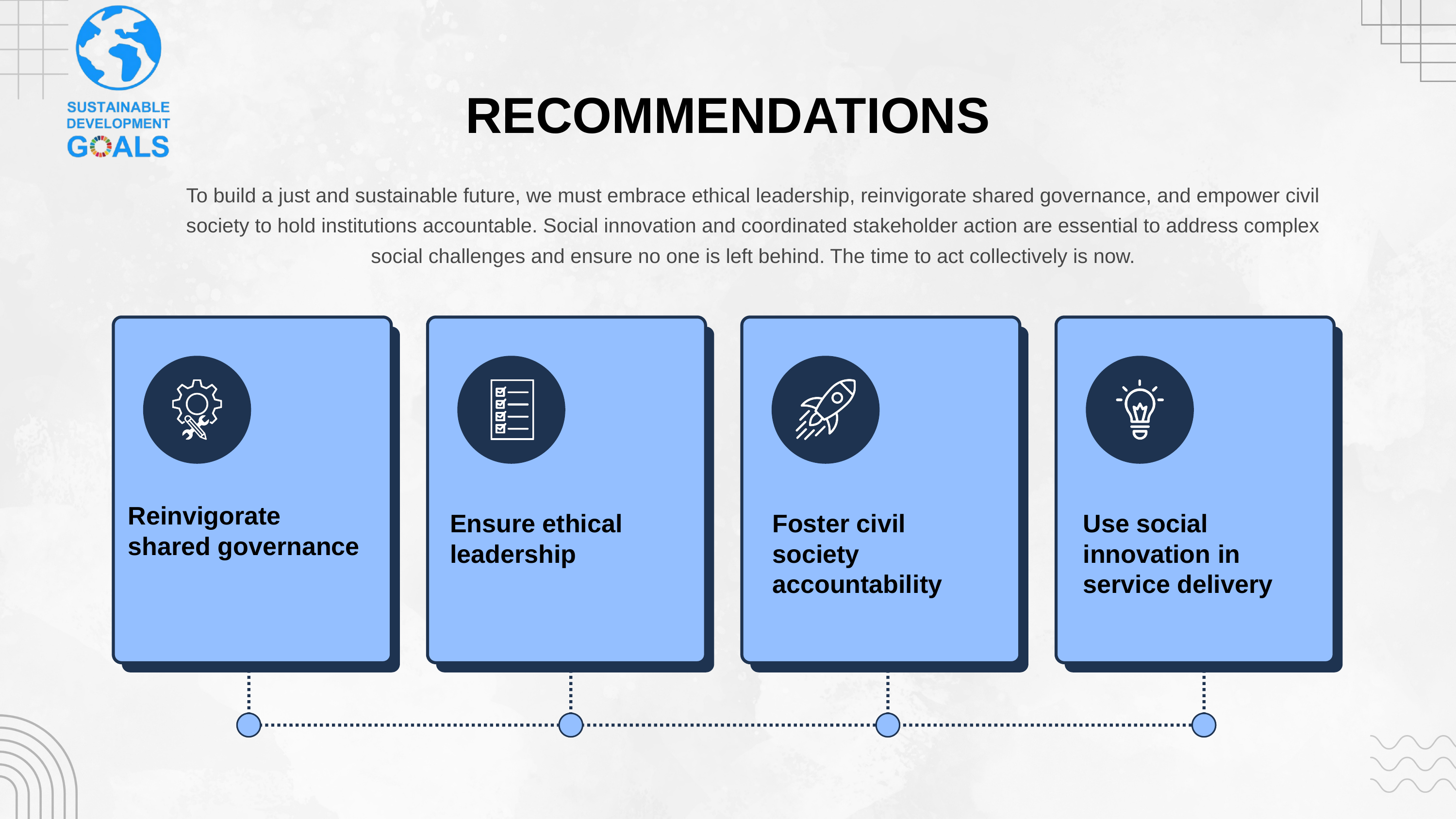

RECOMMENDATIONS
To build a just and sustainable future, we must embrace ethical leadership, reinvigorate shared governance, and empower civil society to hold institutions accountable. Social innovation and coordinated stakeholder action are essential to address complex social challenges and ensure no one is left behind. The time to act collectively is now.

Reinvigorate shared governance

Ensure ethical leadership

Foster civil society accountability

Use social innovation in service delivery